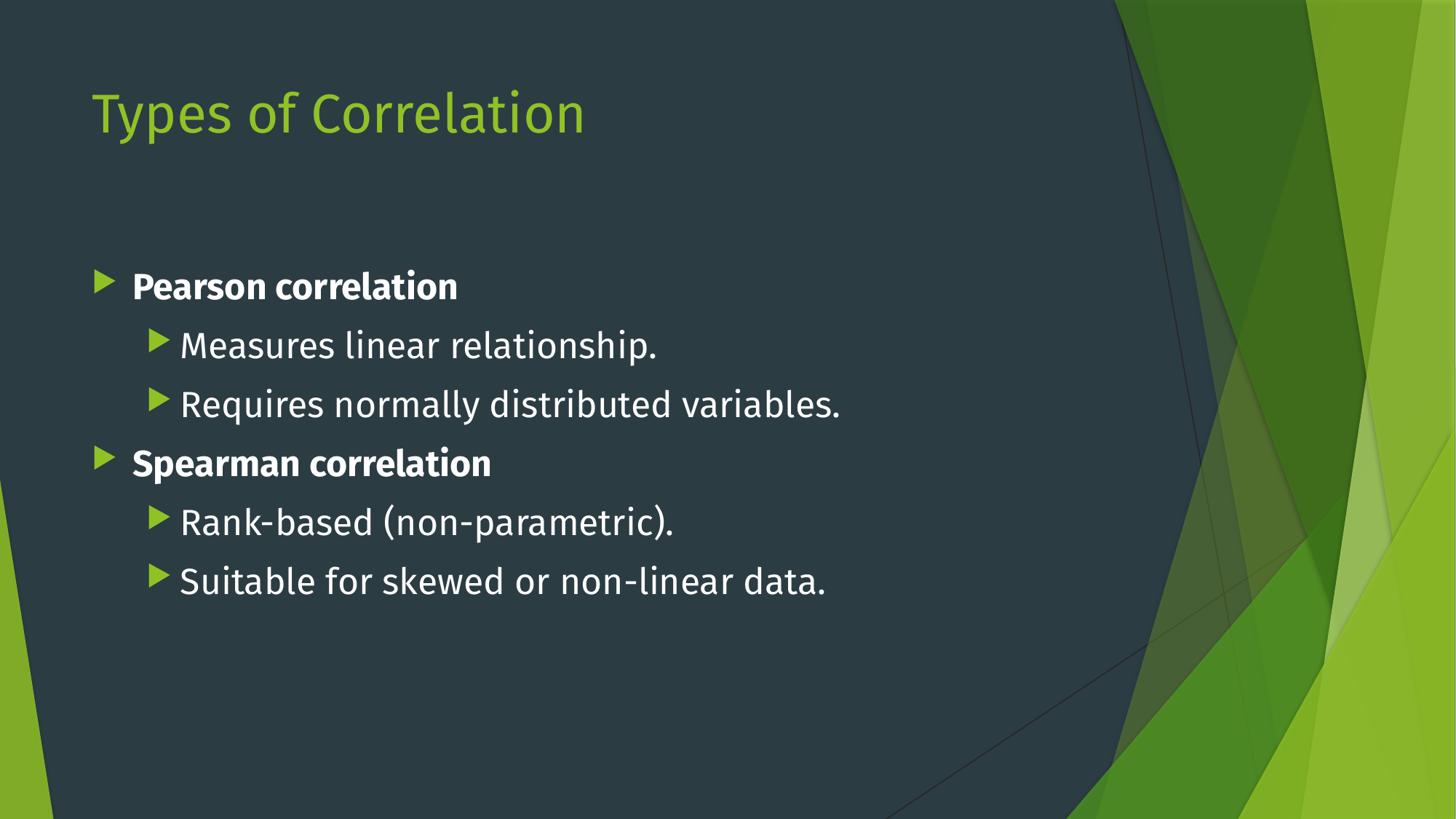

# Types of Correlation
Pearson correlation
Measures linear relationship.
Requires normally distributed variables.
Spearman correlation
Rank-based (non-parametric).
Suitable for skewed or non-linear data.